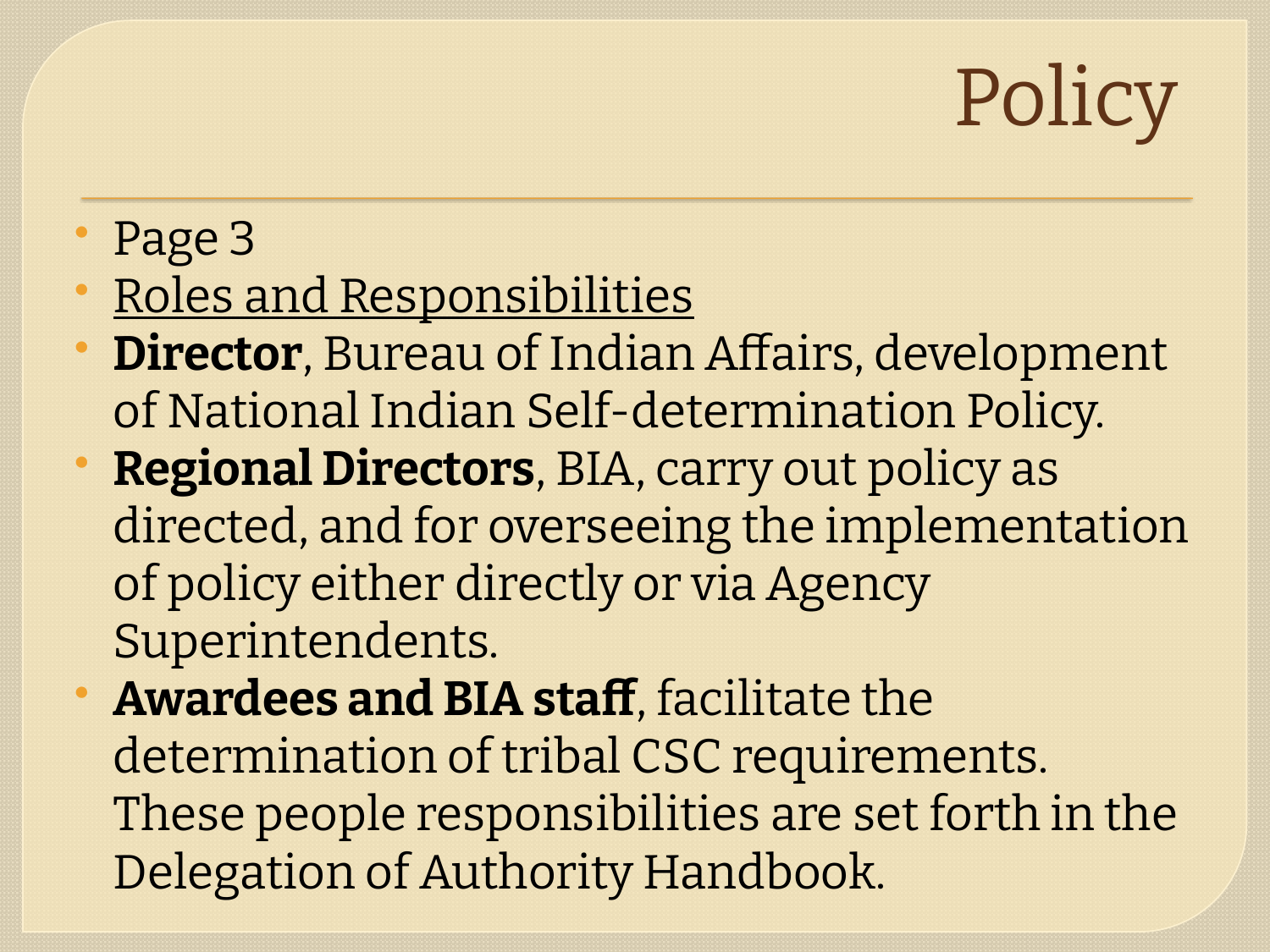

# Policy
Page 3
Roles and Responsibilities
Director, Bureau of Indian Affairs, development of National Indian Self-determination Policy.
Regional Directors, BIA, carry out policy as directed, and for overseeing the implementation of policy either directly or via Agency Superintendents.
Awardees and BIA staff, facilitate the determination of tribal CSC requirements.  These people responsibilities are set forth in the Delegation of Authority Handbook.